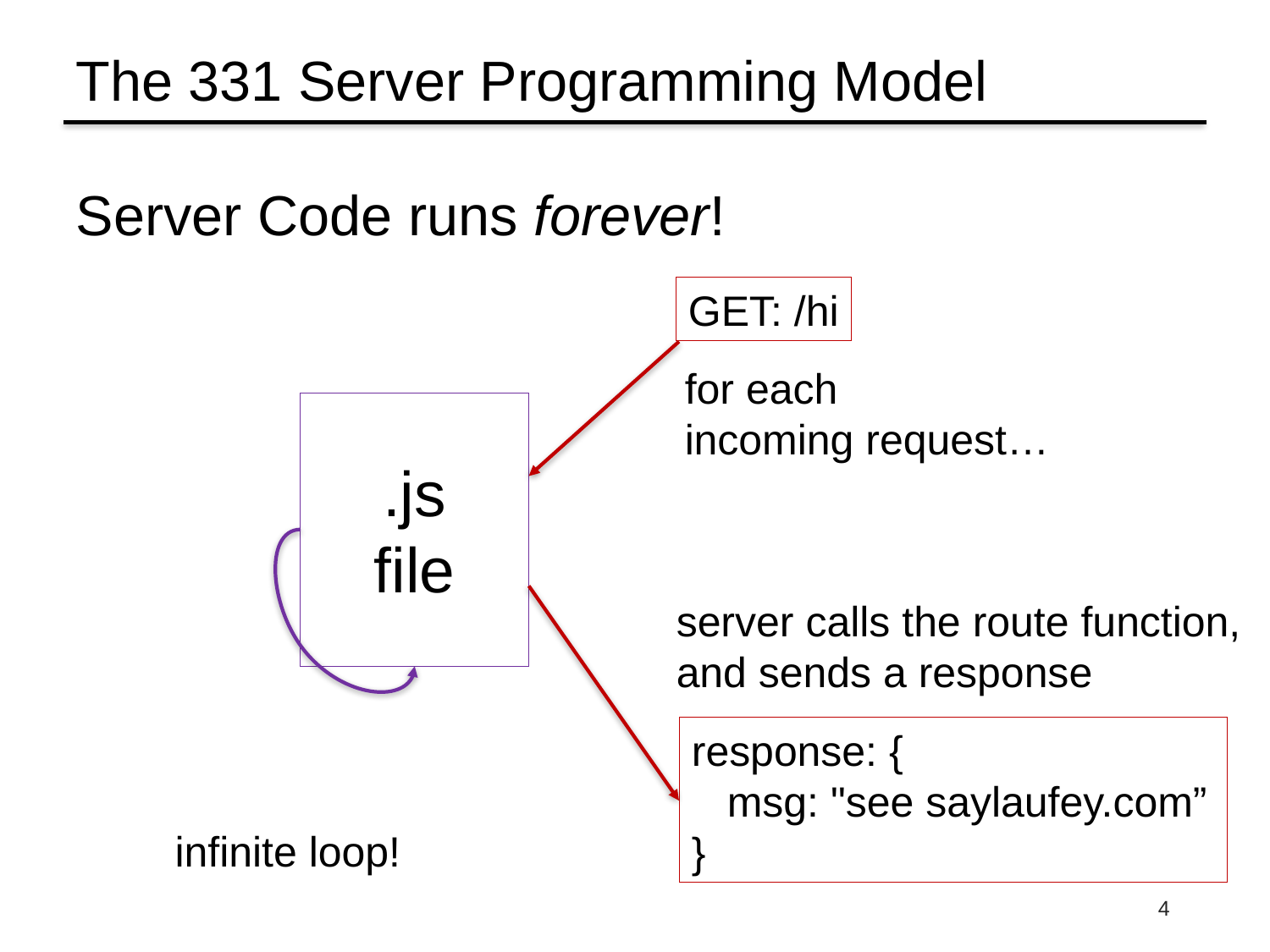

# The 331 Server Programming Model
Server Code runs forever!
GET: /hi
for each
incoming request…
.js
file
infinite loop!
response: {
   msg: "see saylaufey.com”
}
server calls the route function,
and sends a response
4